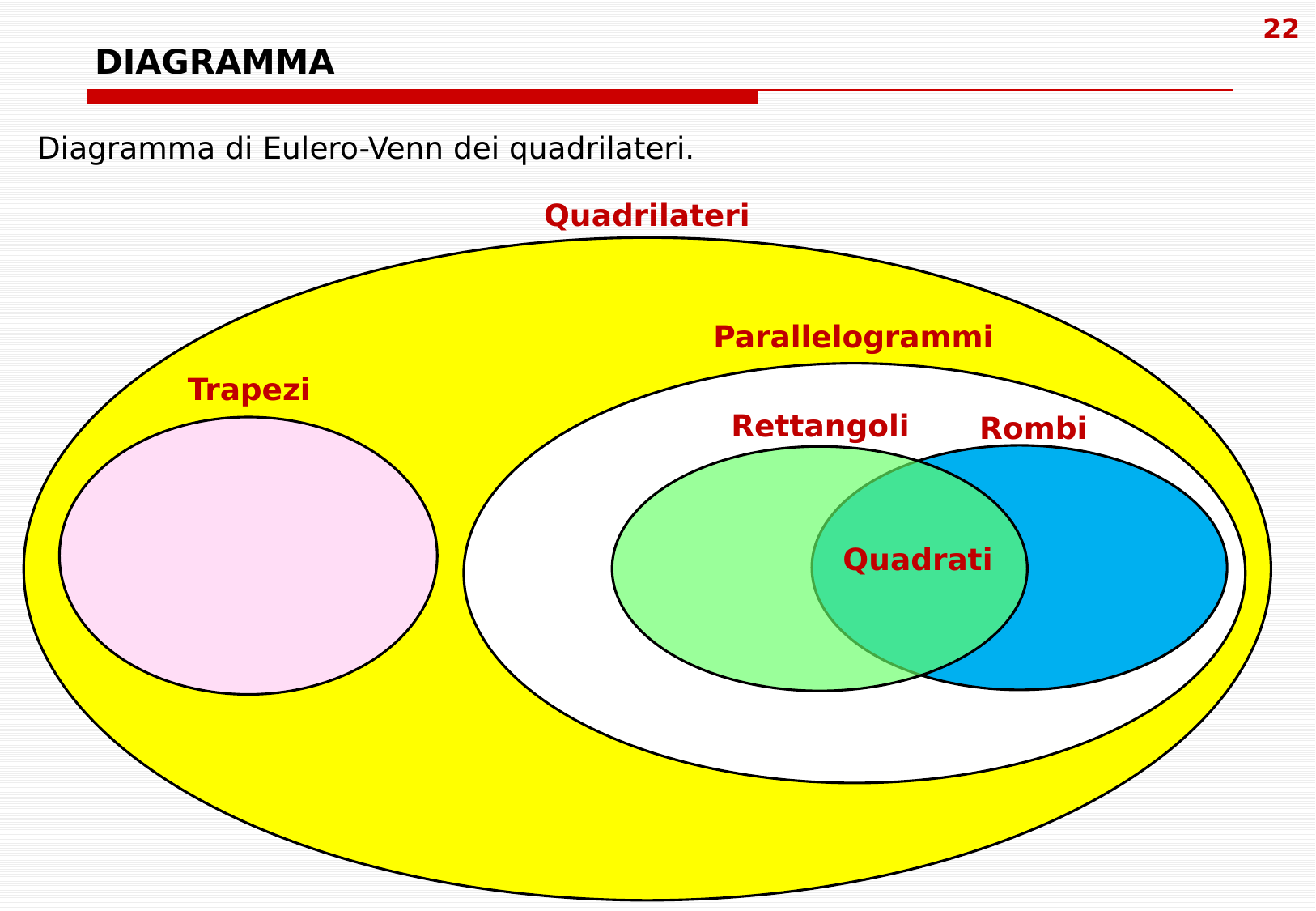

# DIAGRAMMA
Diagramma di Eulero-Venn dei quadrilateri.
Quadrilateri

Parallelogrammi

Trapezi
Rettangoli
Rombi

Quadrati